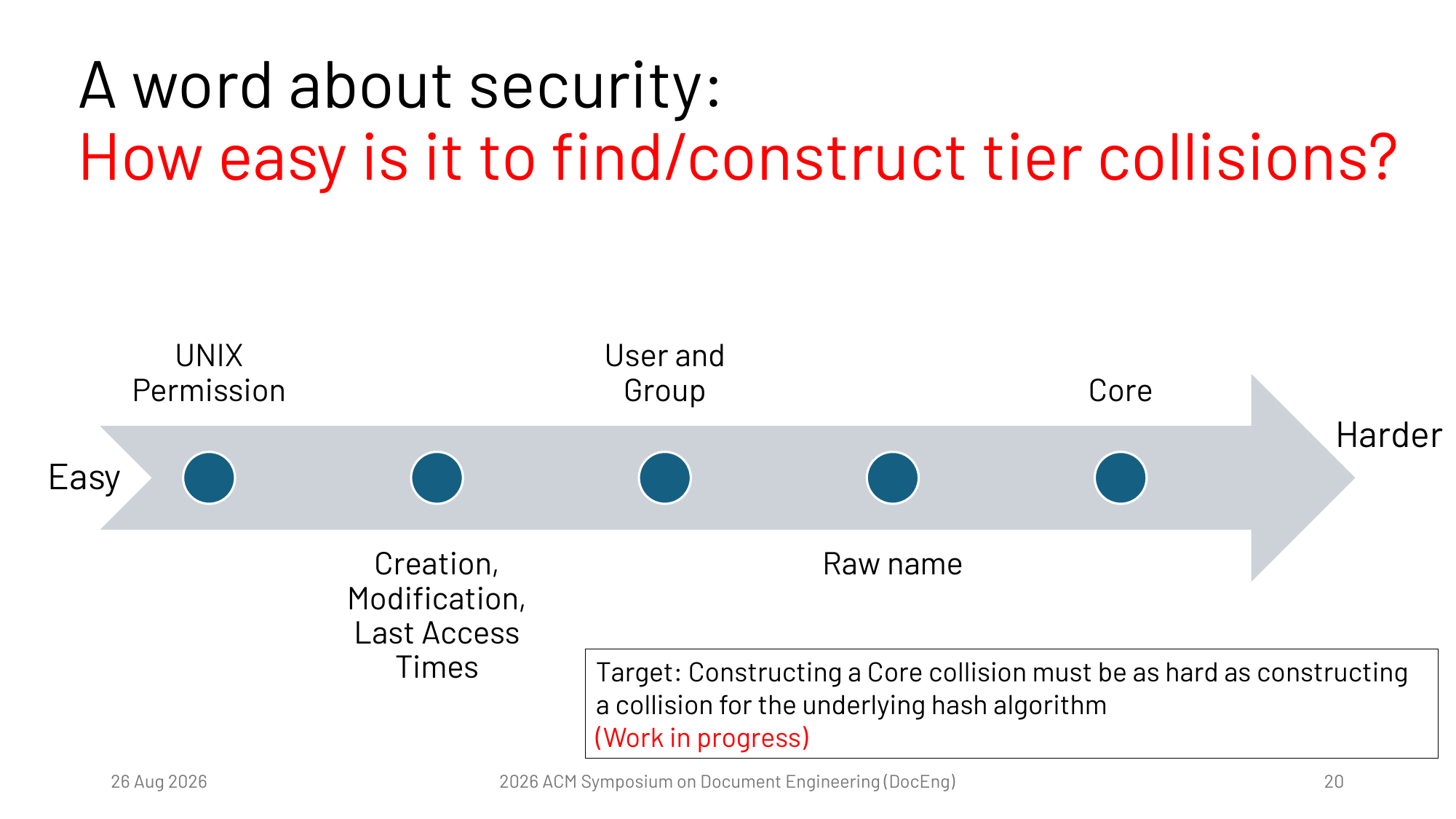

# A word about security: How easy is it to find/construct tier collisions?
UNIX Permission
Creation, Modification, Last Access Times
User and Group
Raw name
Core
Harder
Easy
Target: Constructing a Core collision must be as hard as constructing a collision for the underlying hash algorithm
(Work in progress)
26 Aug 2026
2026 ACM Symposium on Document Engineering (DocEng)
20